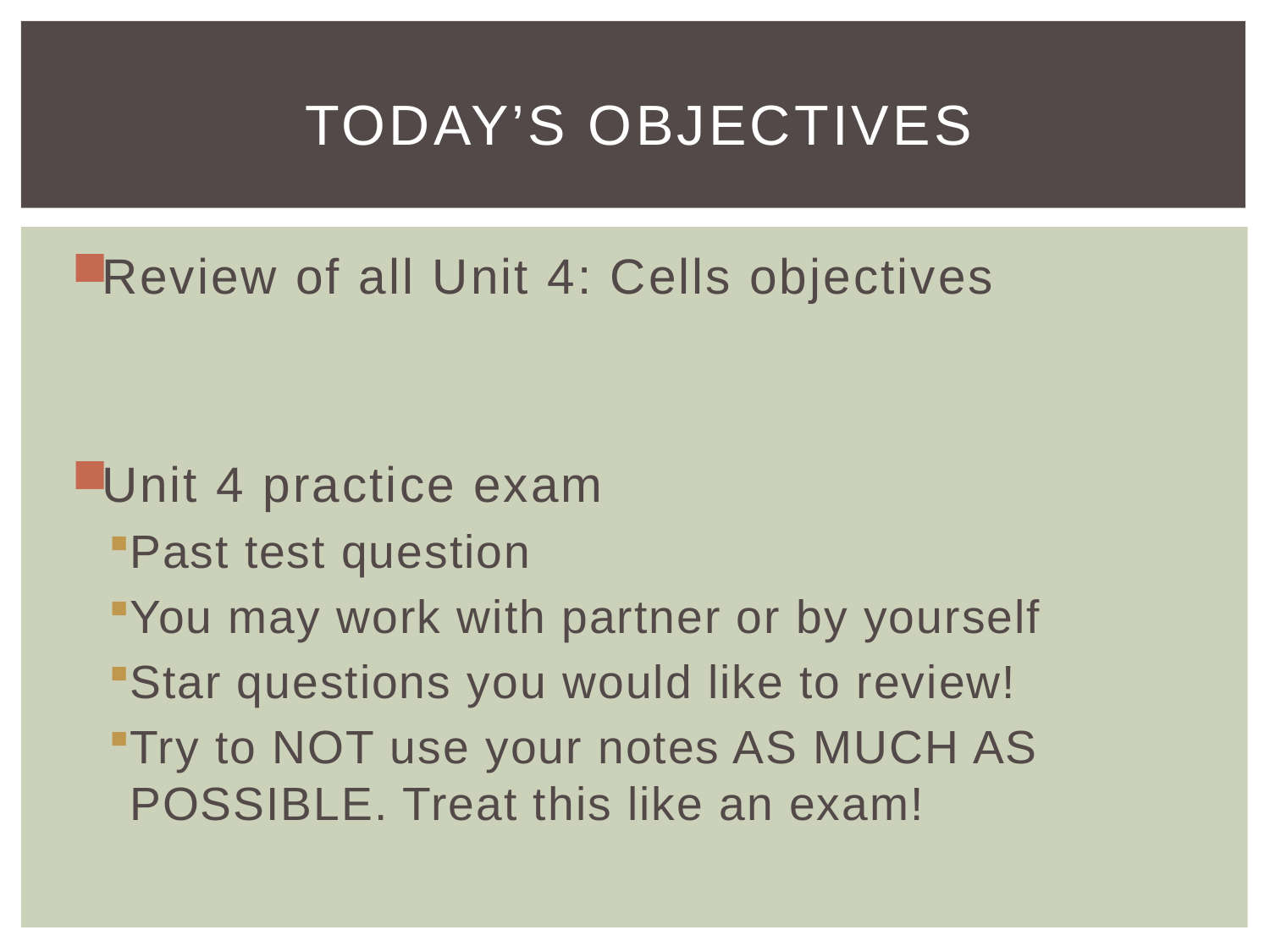

# Today’s Objectives
Review of all Unit 4: Cells objectives

Unit 4 practice exam
Past test question
You may work with partner or by yourself
Star questions you would like to review!
Try to NOT use your notes AS MUCH AS POSSIBLE. Treat this like an exam!